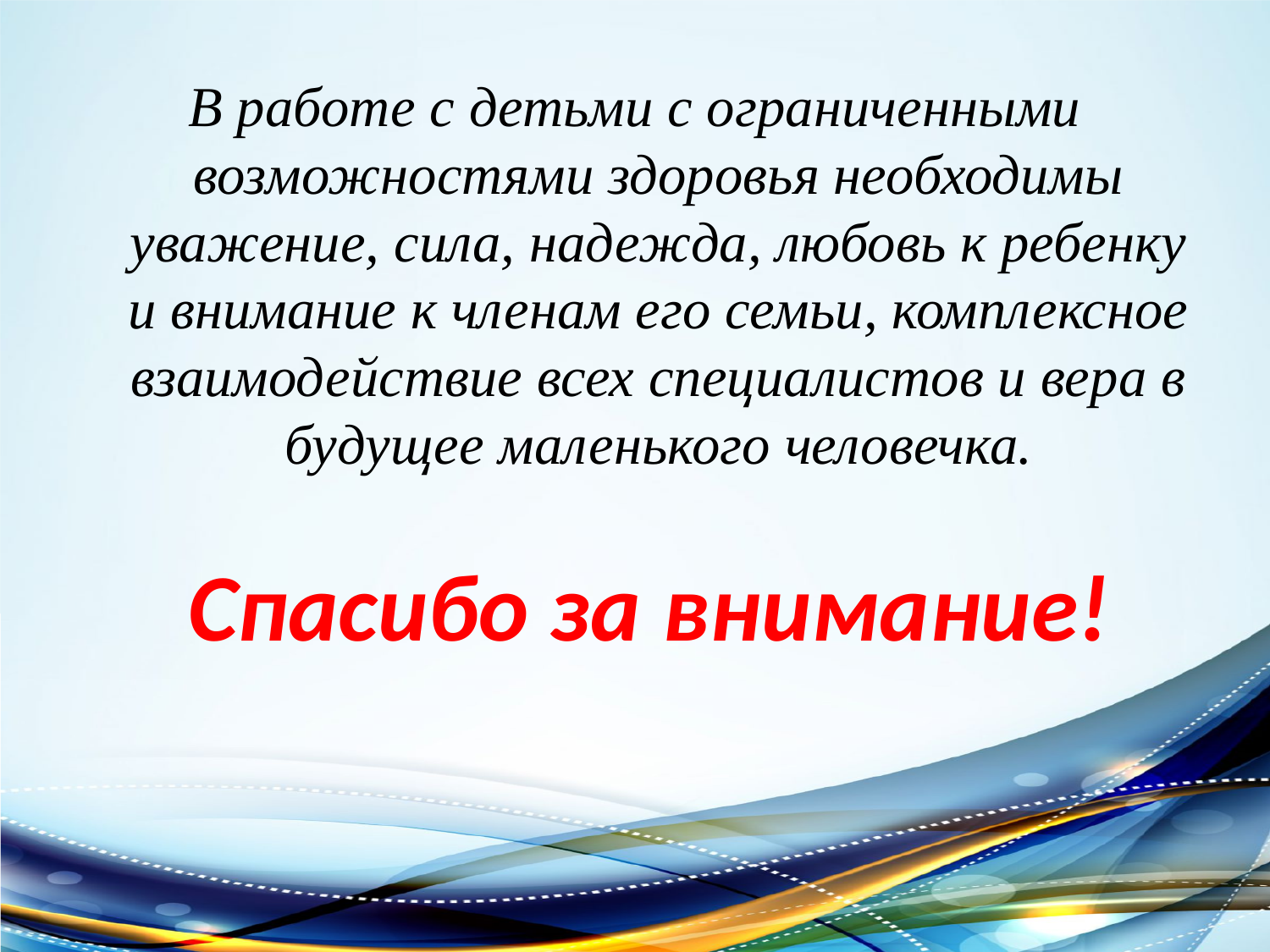

В работе с детьми с ограниченными возможностями здоровья необходимы уважение, сила, надежда, любовь к ребенку и внимание к членам его семьи, комплексное взаимодействие всех специалистов и вера в будущее маленького человечка.
Спасибо за внимание!